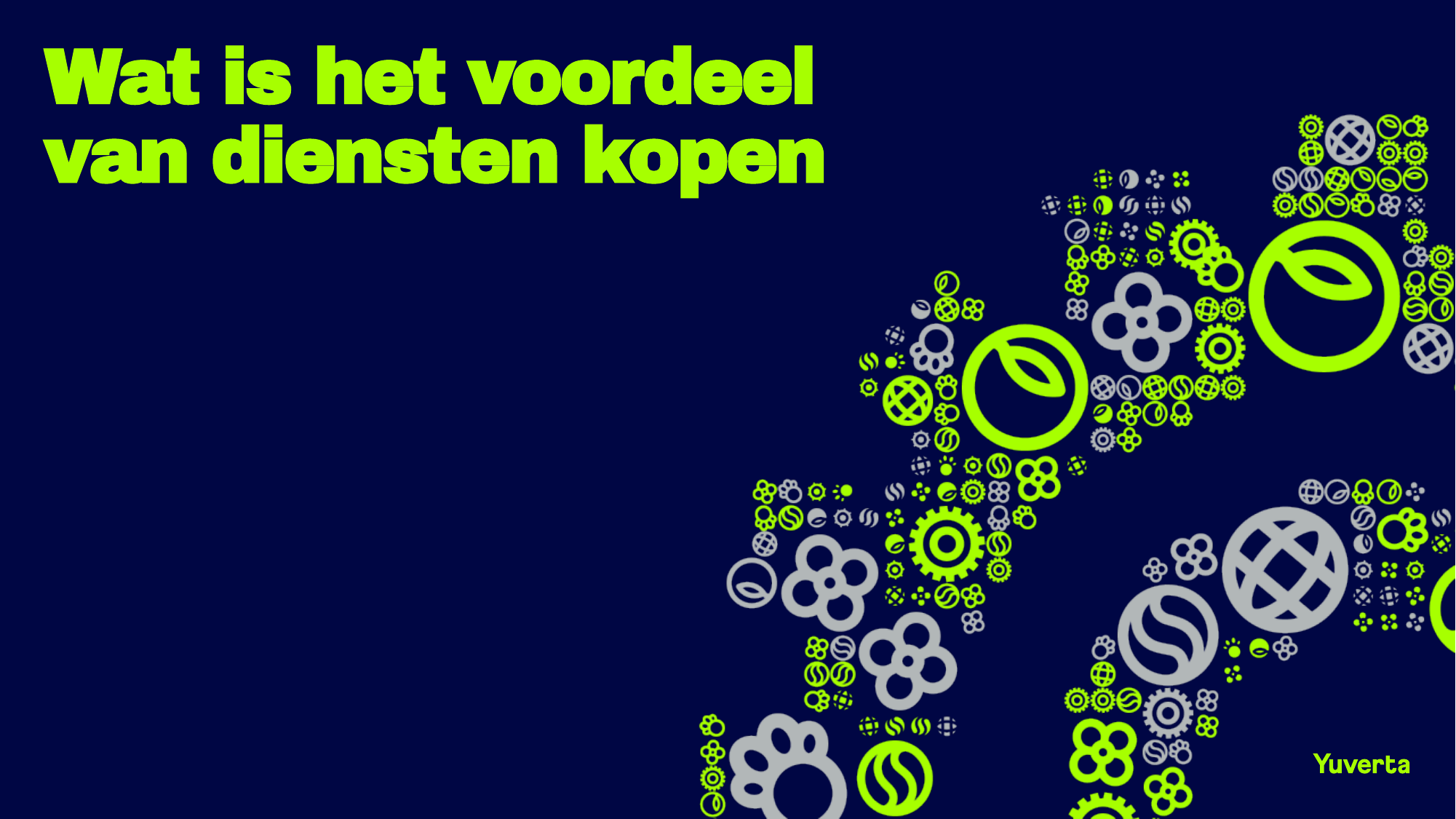

# Wat is het voordeel van diensten kopen